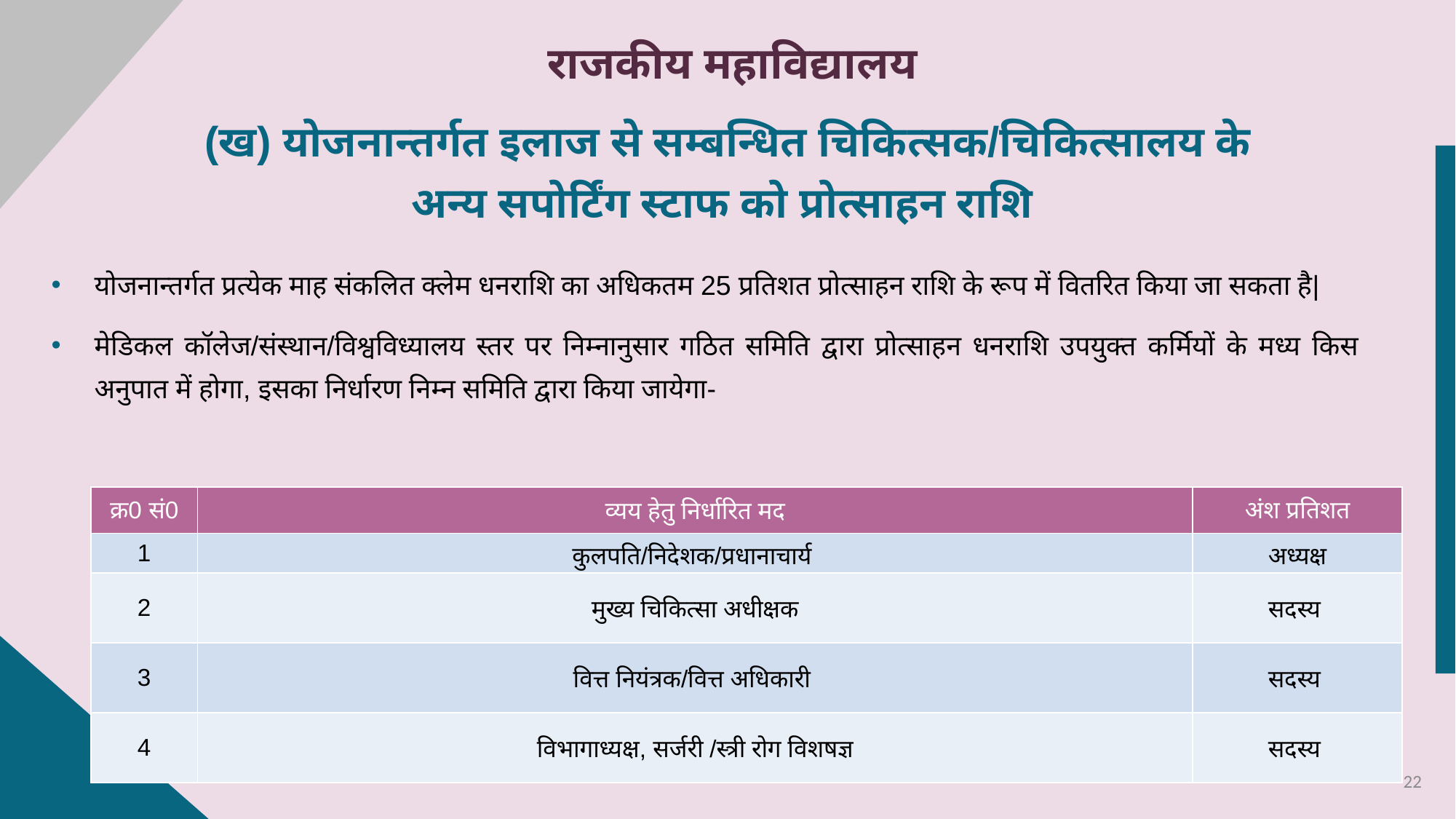

राजकीय महाविद्यालय
(ख) योजनान्तर्गत इलाज से सम्बन्धित चिकित्सक/चिकित्सालय के अन्य सपोर्टिंग स्टाफ को प्रोत्साहन राशि
योजनान्तर्गत प्रत्येक माह संकलित क्लेम धनराशि का अधिकतम 25 प्रतिशत प्रोत्साहन राशि के रूप में वितरित किया जा सकता है|
मेडिकल कॉलेज/संस्थान/विश्वविध्यालय स्तर पर निम्नानुसार गठित समिति द्वारा प्रोत्साहन धनराशि उपयुक्त कर्मियों के मध्य किस अनुपात में होगा, इसका निर्धारण निम्न समिति द्वारा किया जायेगा-
| क्र0 सं0 | व्यय हेतु निर्धारित मद | अंश प्रतिशत |
| --- | --- | --- |
| 1 | कुलपति/निदेशक/प्रधानाचार्य | अध्यक्ष |
| 2 | मुख्य चिकित्सा अधीक्षक | सदस्य |
| 3 | वित्त नियंत्रक/वित्त अधिकारी | सदस्य |
| 4 | विभागाध्यक्ष, सर्जरी /स्त्री रोग विशषज्ञ | सदस्य |
22